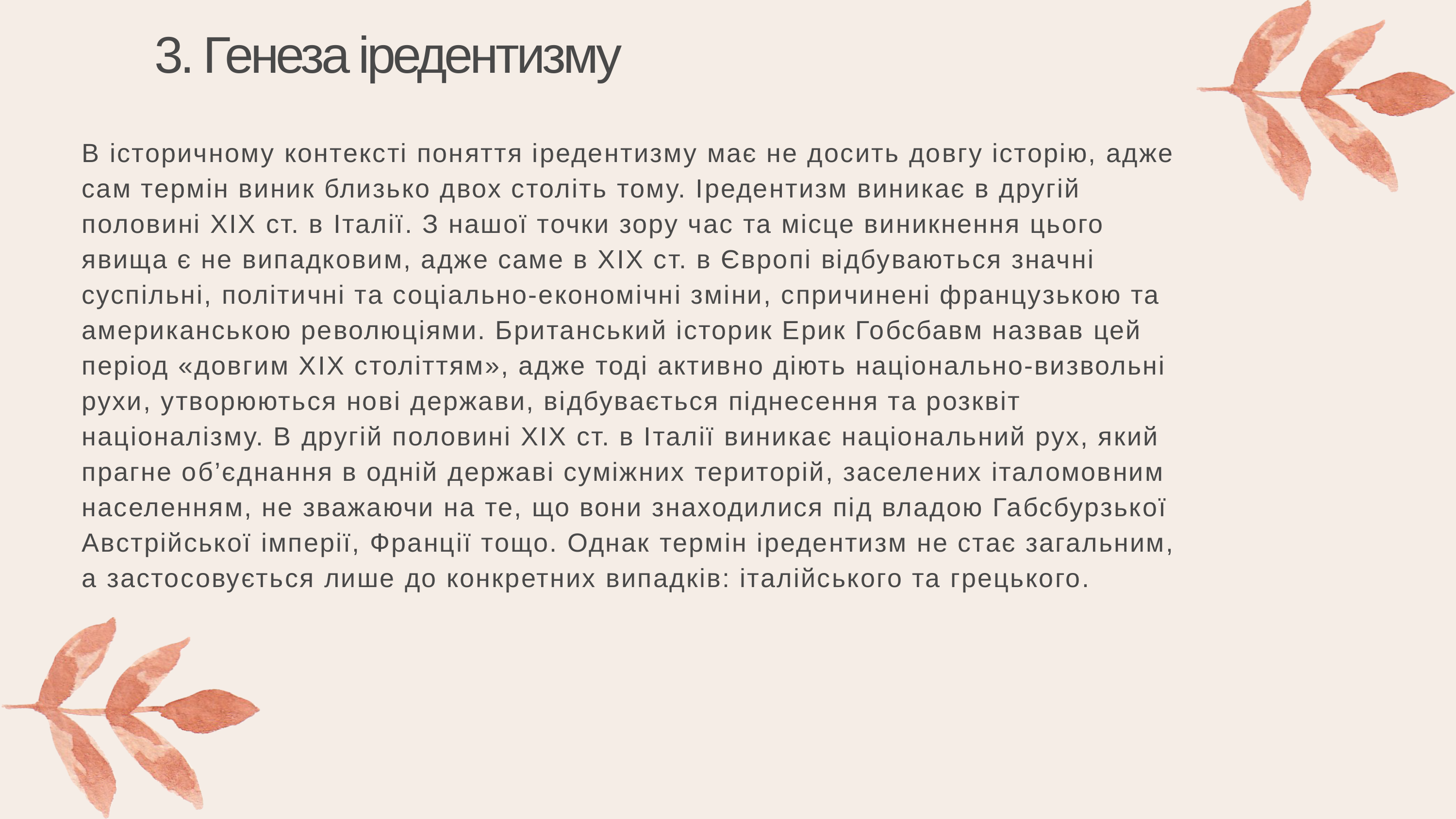

3. Генеза іредентизму
В історичному контексті поняття іредентизму має не досить довгу історію, адже сам термін виник близько двох століть тому. Іредентизм виникає в другій половині ХІХ ст. в Італії. З нашої точки зору час та місце виникнення цього явища є не випадковим, адже саме в ХІХ ст. в Європі відбуваються значні суспільні, політичні та соціально-економічні зміни, спричинені французькою та американською революціями. Британський історик Ерик Гобсбавм назвав цей період «довгим ХІХ століттям», адже тоді активно діють національно-визвольні рухи, утворюються нові держави, відбувається піднесення та розквіт націоналізму. В другій половині ХІХ ст. в Італії виникає національний рух, який прагне об’єднання в одній державі суміжних територій, заселених італомовним населенням, не зважаючи на те, що вони знаходилися під владою Габсбурзької Австрійської імперії, Франції тощо. Однак термін іредентизм не стає загальним, а застосовується лише до конкретних випадків: італійського та грецького.